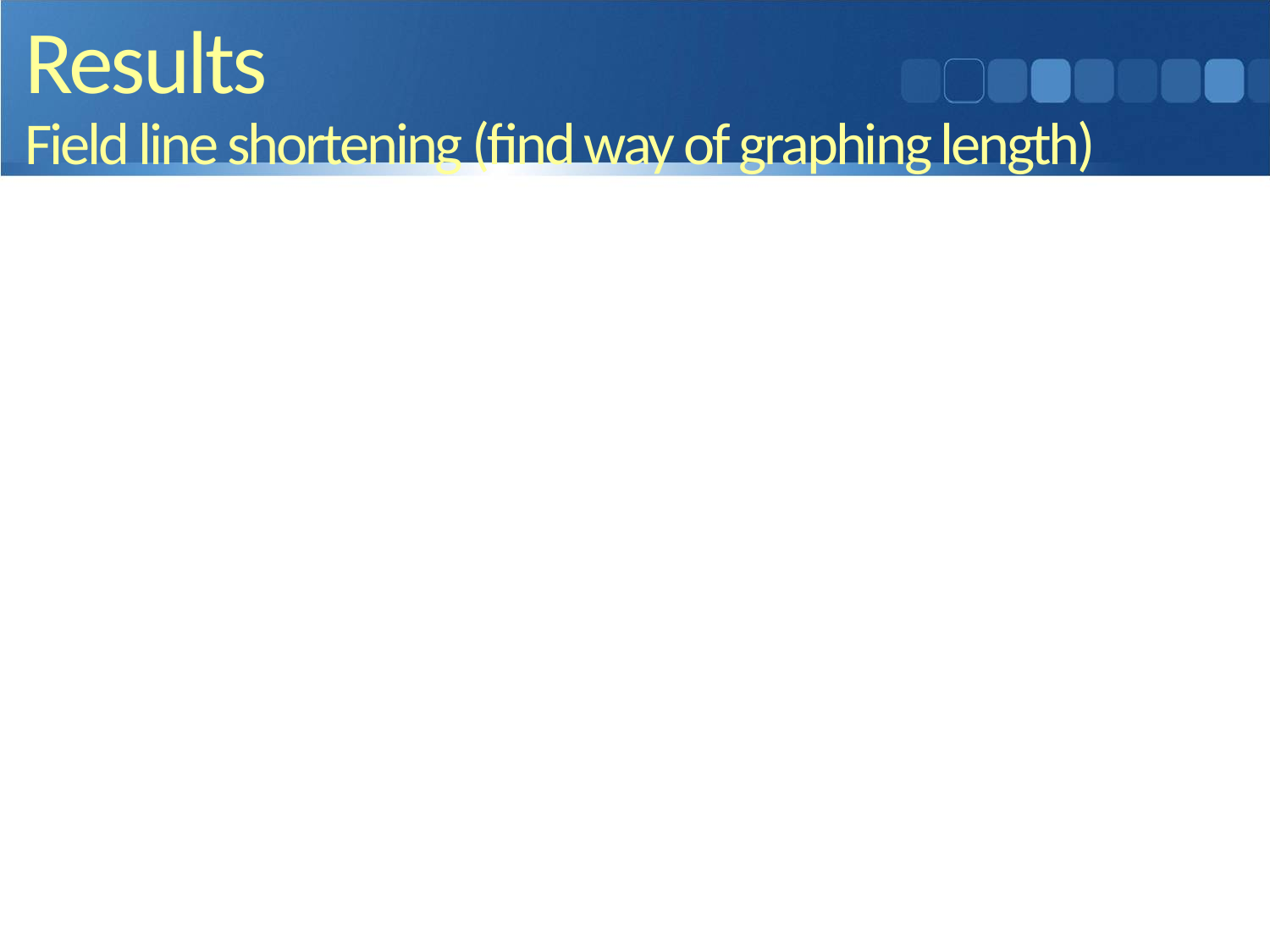

Results
Field line shortening (find way of graphing length)